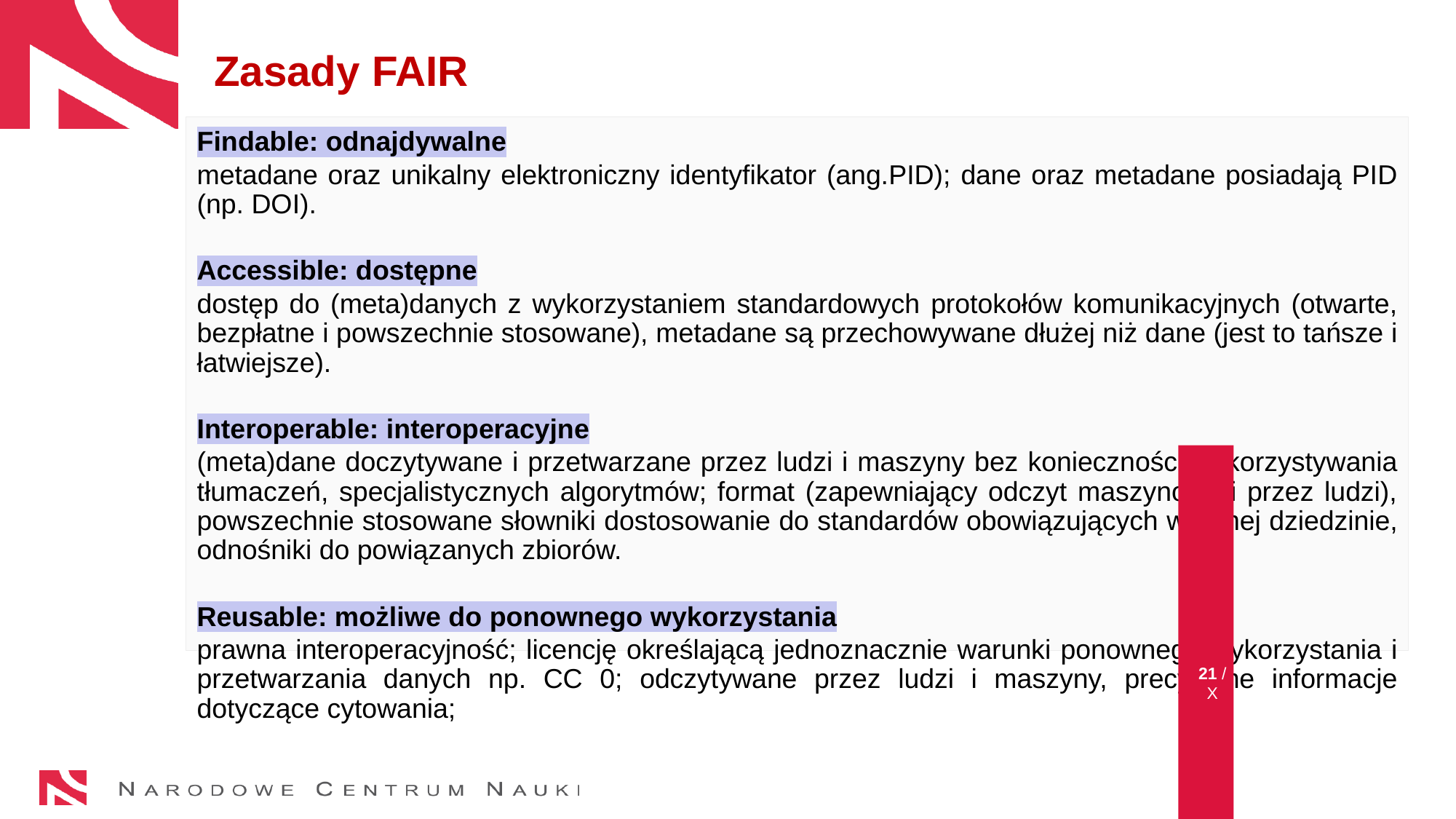

Zasady FAIR
Findable: odnajdywalne
metadane oraz unikalny elektroniczny identyfikator (ang.PID); dane oraz metadane posiadają PID (np. DOI).

Accessible: dostępne
dostęp do (meta)danych z wykorzystaniem standardowych protokołów komunikacyjnych (otwarte, bezpłatne i powszechnie stosowane), metadane są przechowywane dłużej niż dane (jest to tańsze i łatwiejsze).

Interoperable: interoperacyjne
(meta)dane doczytywane i przetwarzane przez ludzi i maszyny bez konieczności wykorzystywania tłumaczeń, specjalistycznych algorytmów; format (zapewniający odczyt maszynowy i przez ludzi), powszechnie stosowane słowniki dostosowanie do standardów obowiązujących w danej dziedzinie, odnośniki do powiązanych zbiorów.

Reusable: możliwe do ponownego wykorzystania
prawna interoperacyjność; licencję określającą jednoznacznie warunki ponownego wykorzystania i przetwarzania danych np. CC 0; odczytywane przez ludzi i maszyny, precyzyjne informacje dotyczące cytowania;

21 / X